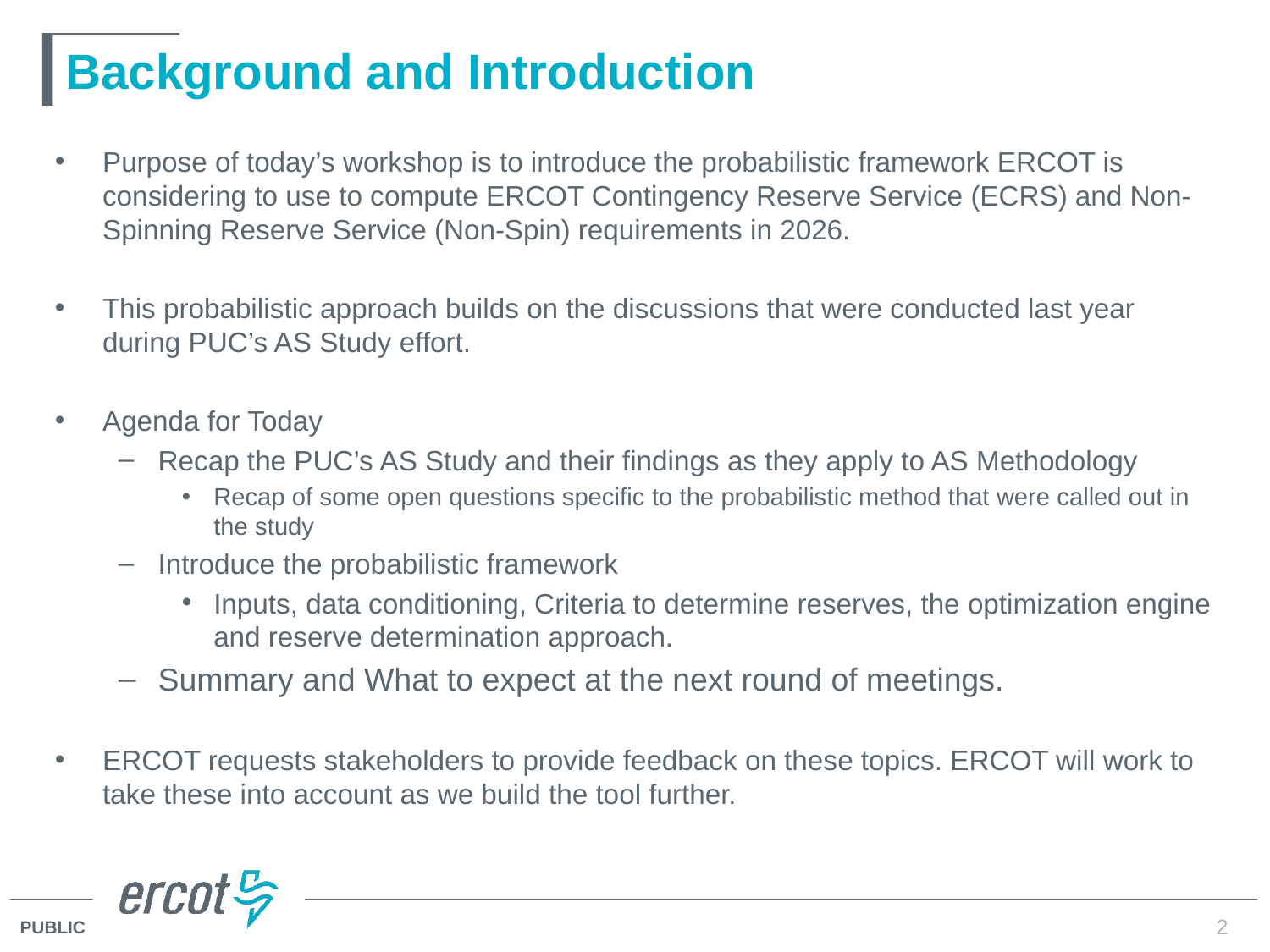

# Background and Introduction
Purpose of today’s workshop is to introduce the probabilistic framework ERCOT is considering to use to compute ERCOT Contingency Reserve Service (ECRS) and Non-Spinning Reserve Service (Non-Spin) requirements in 2026.

This probabilistic approach builds on the discussions that were conducted last year during PUC’s AS Study effort.

Agenda for Today
Recap the PUC’s AS Study and their findings as they apply to AS Methodology
Recap of some open questions specific to the probabilistic method that were called out in the study
Introduce the probabilistic framework
Inputs, data conditioning, Criteria to determine reserves, the optimization engine and reserve determination approach.
Summary and What to expect at the next round of meetings.

ERCOT requests stakeholders to provide feedback on these topics. ERCOT will work to take these into account as we build the tool further.
2